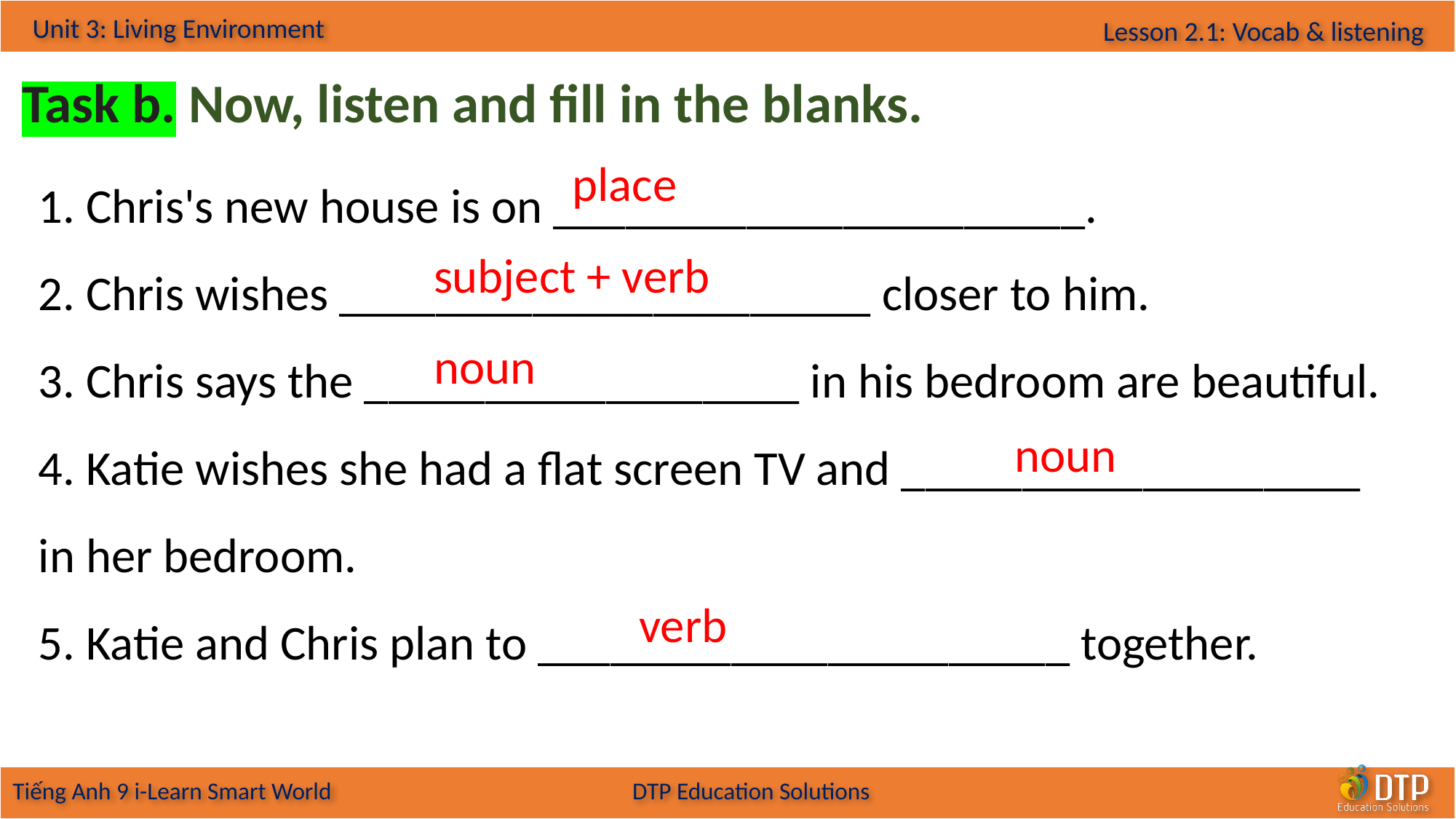

Task b. Now, listen and fill in the blanks.
1. Chris's new house is on ______________________.
2. Chris wishes ______________________ closer to him.
3. Chris says the __________________ in his bedroom are beautiful.
4. Katie wishes she had a flat screen TV and ___________________ in her bedroom.
5. Katie and Chris plan to ______________________ together.
place
subject + verb
noun
noun
verb